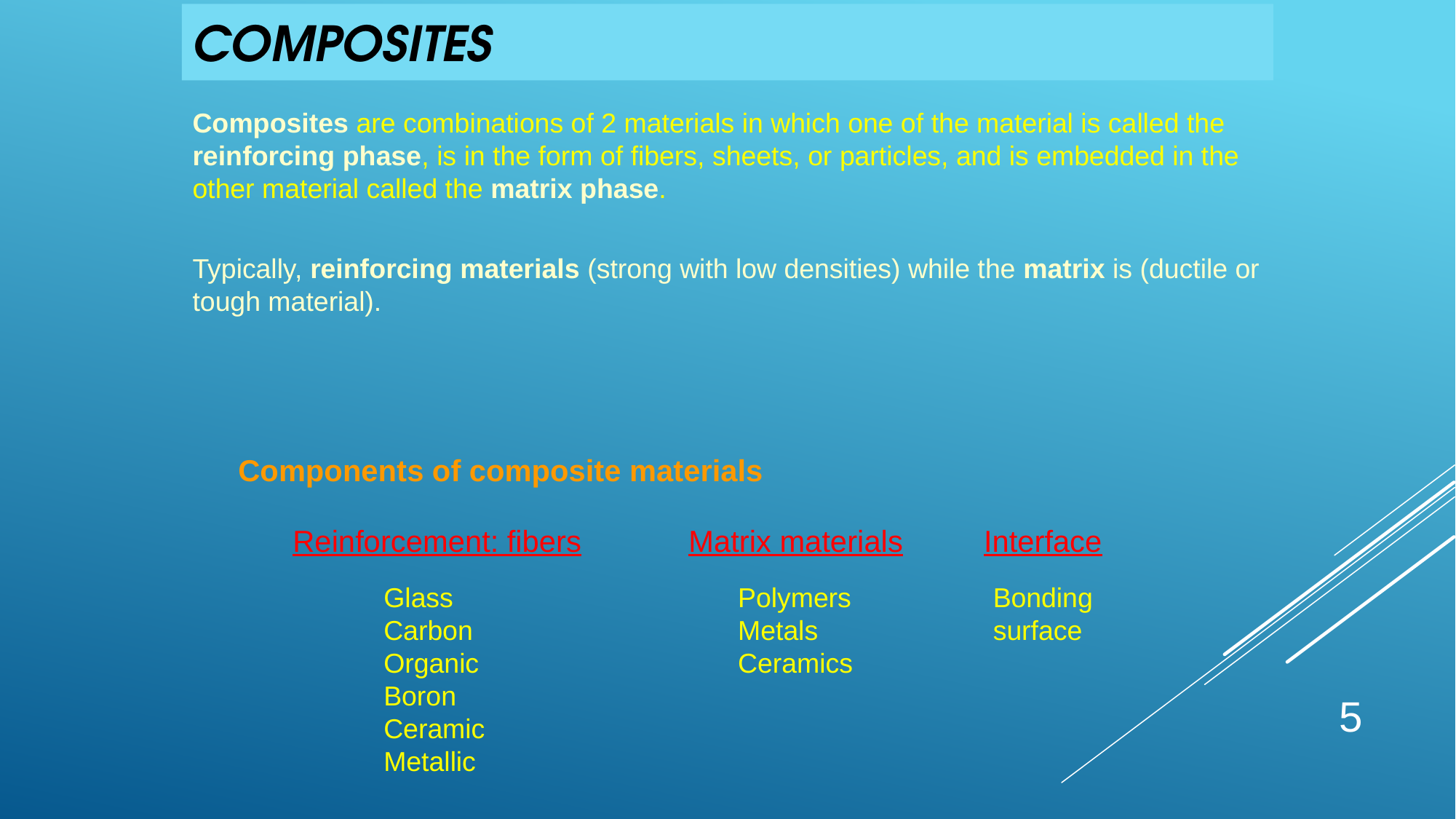

# Composites
Composites are combinations of 2 materials in which one of the material is called the reinforcing phase, is in the form of fibers, sheets, or particles, and is embedded in the other material called the matrix phase.
Typically, reinforcing materials (strong with low densities) while the matrix is (ductile or tough material).
Components of composite materials
Reinforcement: fibers
Glass
Carbon
Organic
Boron
Ceramic
Metallic
Matrix materials
Polymers
Metals
Ceramics
Interface
Bonding surface
5